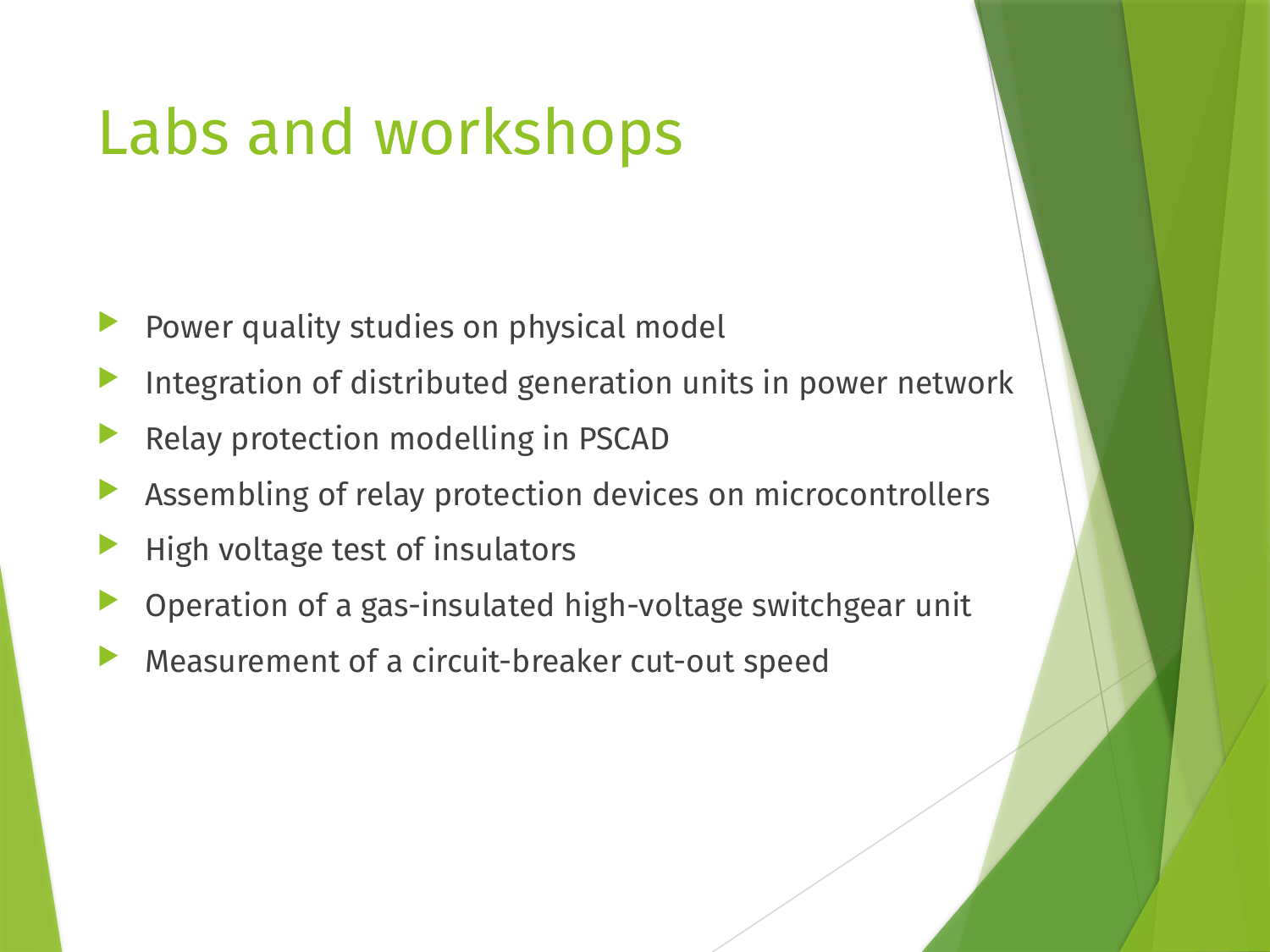

# Labs and workshops
Power quality studies on physical model
Integration of distributed generation units in power network
Relay protection modelling in PSCAD
Assembling of relay protection devices on microcontrollers
High voltage test of insulators
Operation of a gas-insulated high-voltage switchgear unit
Measurement of a circuit-breaker cut-out speed